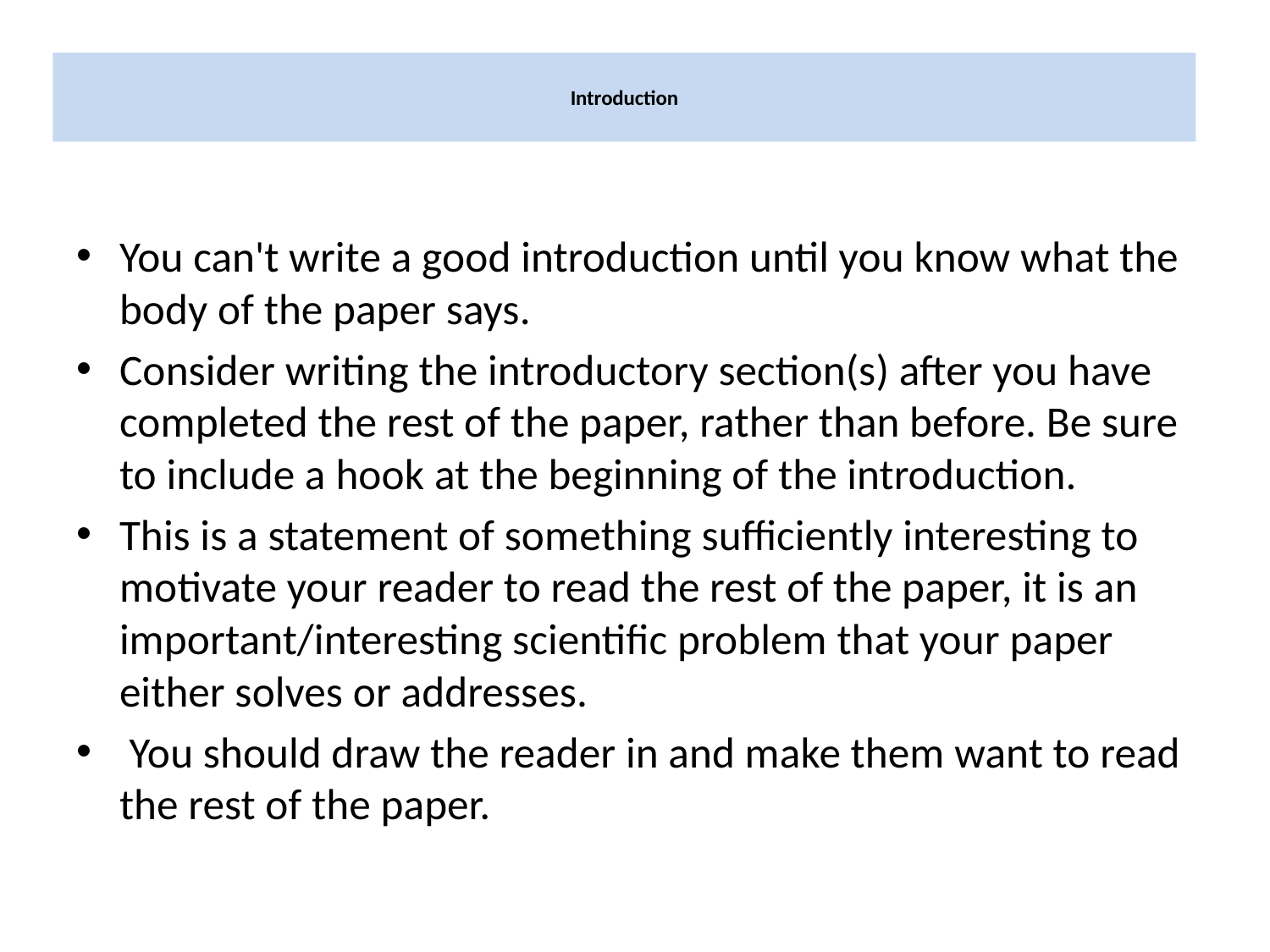

# Introduction
You can't write a good introduction until you know what the body of the paper says.
Consider writing the introductory section(s) after you have completed the rest of the paper, rather than before. Be sure to include a hook at the beginning of the introduction.
This is a statement of something sufficiently interesting to motivate your reader to read the rest of the paper, it is an important/interesting scientific problem that your paper either solves or addresses.
 You should draw the reader in and make them want to read the rest of the paper.